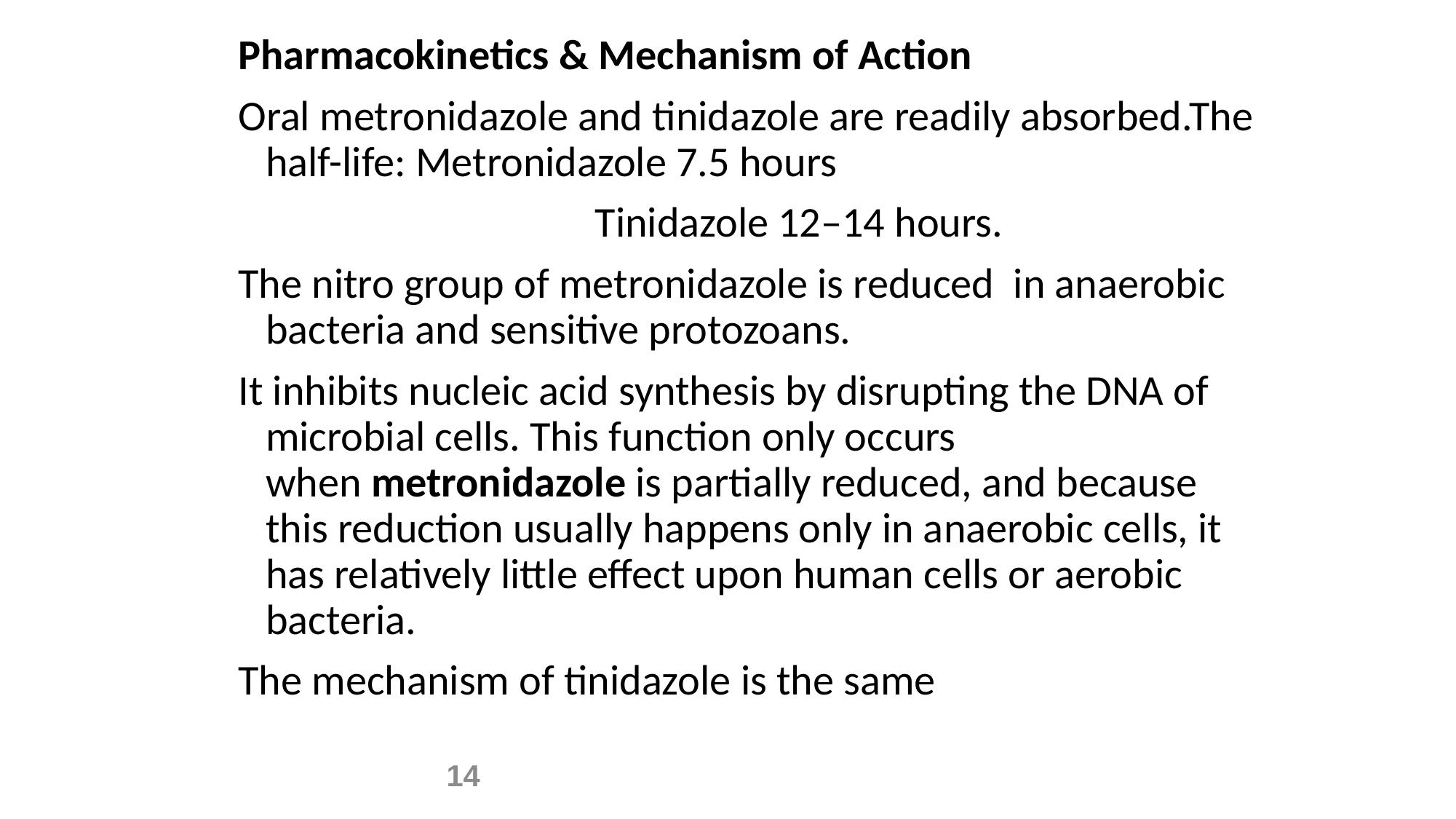

Pharmacokinetics & Mechanism of Action
Oral metronidazole and tinidazole are readily absorbed.The half-life: Metronidazole 7.5 hours
                                     Tinidazole 12–14 hours.
The nitro group of metronidazole is reduced  in anaerobic bacteria and sensitive protozoans.
It inhibits nucleic acid synthesis by disrupting the DNA of microbial cells. This function only occurs when metronidazole is partially reduced, and because this reduction usually happens only in anaerobic cells, it has relatively little effect upon human cells or aerobic bacteria.
The mechanism of tinidazole is the same
14